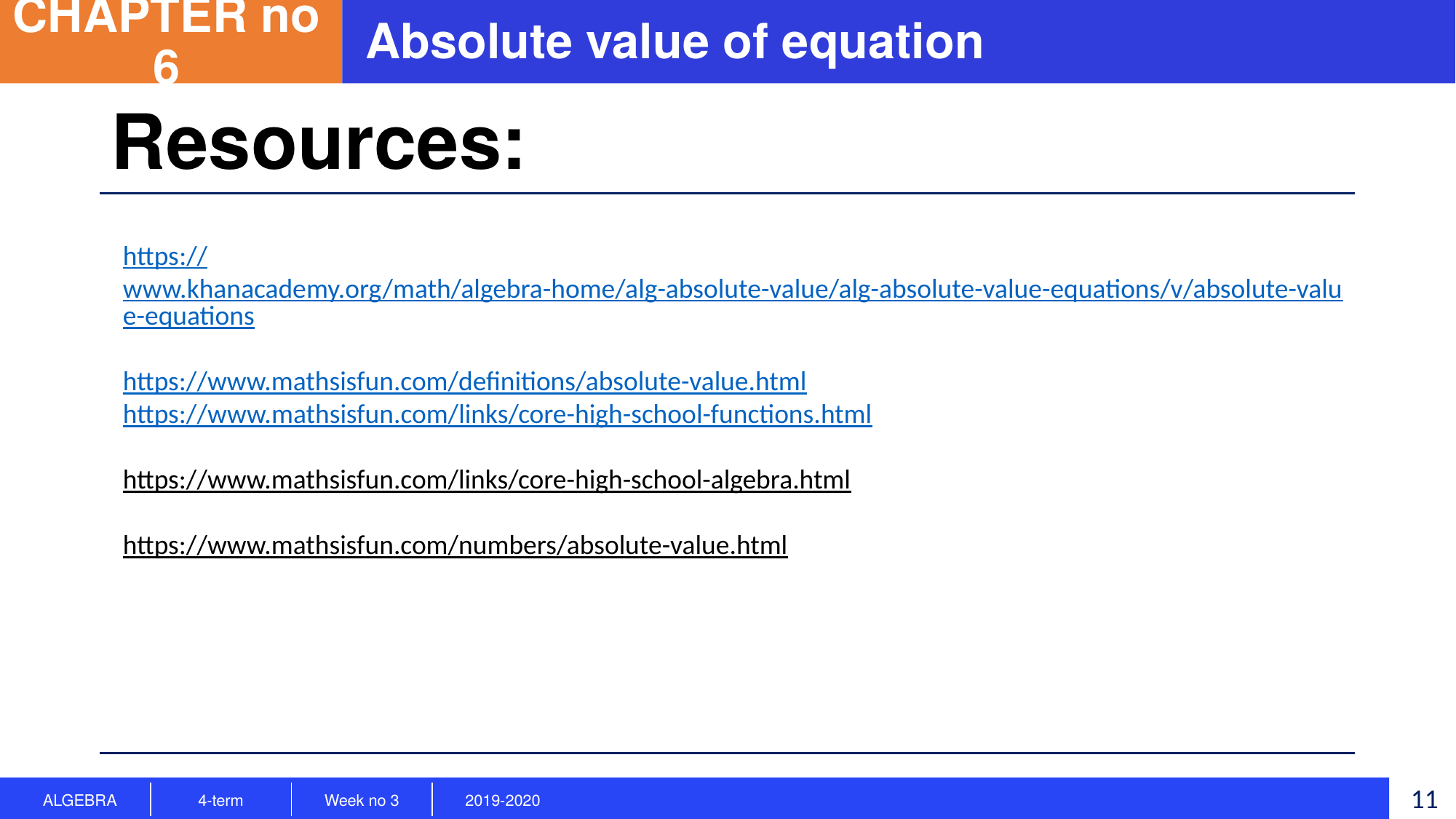

CHAPTER no 6
Absolute value of equation
Resources:
https://www.khanacademy.org/math/algebra-home/alg-absolute-value/alg-absolute-value-equations/v/absolute-value-equations
https://www.mathsisfun.com/definitions/absolute-value.html
https://www.mathsisfun.com/links/core-high-school-functions.html

https://www.mathsisfun.com/links/core-high-school-algebra.html
https://www.mathsisfun.com/numbers/absolute-value.html

11
| ALGEBRA | 4-term | Week no 3 | 2019-2020 |
| --- | --- | --- | --- |